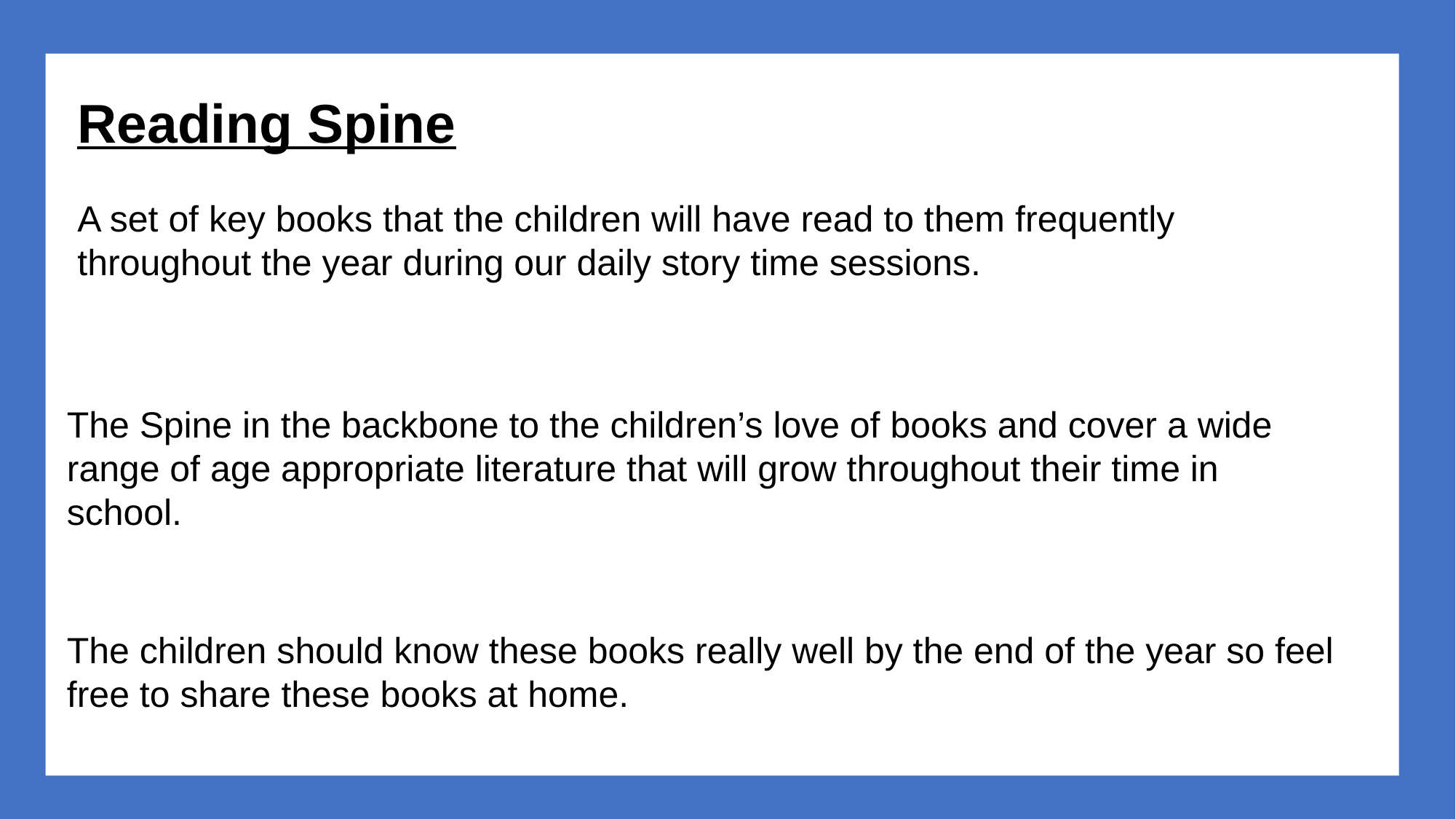

Reading Spine
A set of key books that the children will have read to them frequently throughout the year during our daily story time sessions.
The Spine in the backbone to the children’s love of books and cover a wide range of age appropriate literature that will grow throughout their time in school.
The children should know these books really well by the end of the year so feel free to share these books at home.